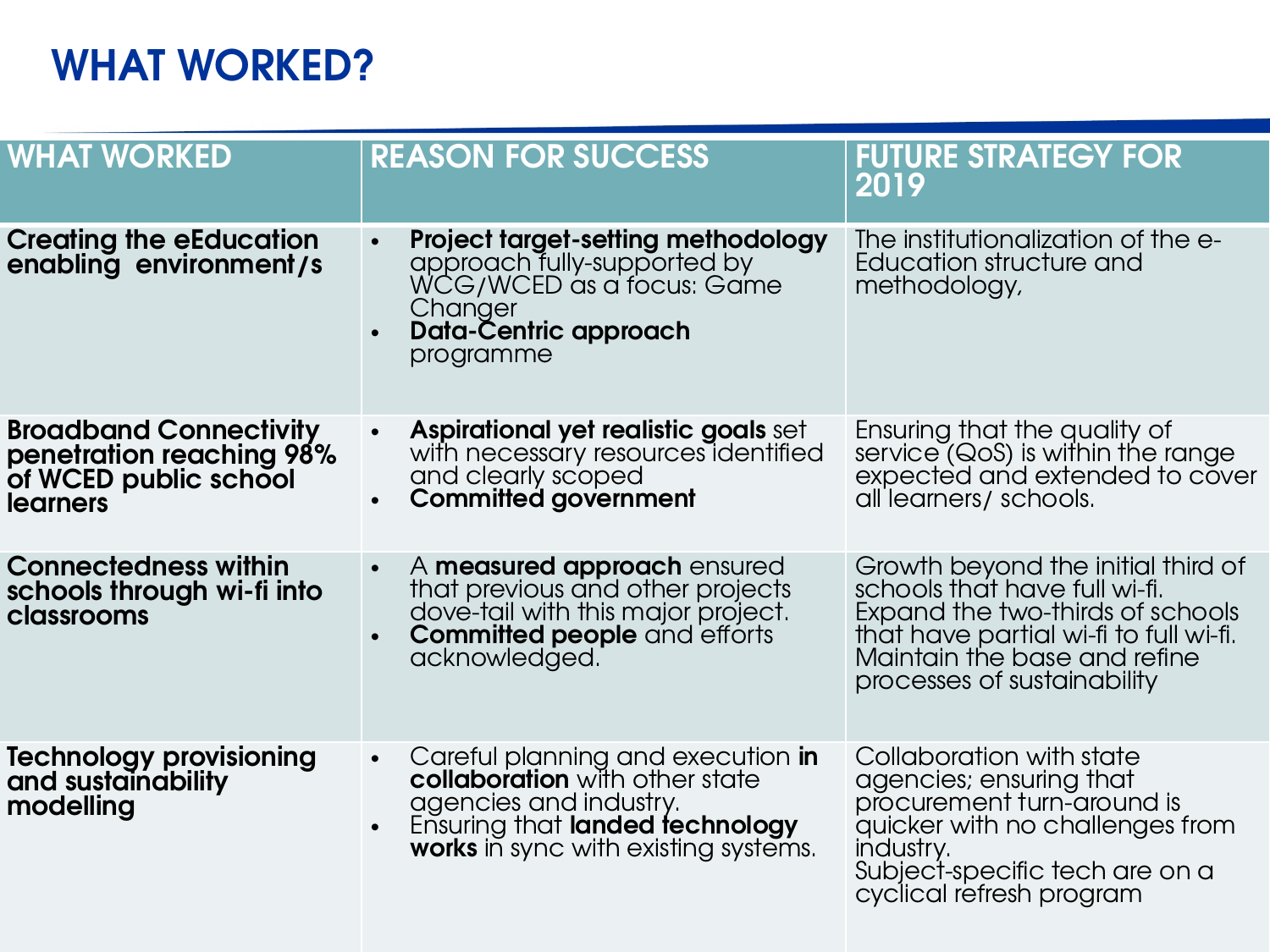

WHAT WORKED?
| WHAT WORKED | REASON FOR SUCCESS | FUTURE STRATEGY FOR 2019 |
| --- | --- | --- |
| Creating the eEducation enabling environment/s | Project target-setting methodology approach fully-supported by WCG/WCED as a focus: Game Changer Data-Centric approach programme | The institutionalization of the e-Education structure and methodology, |
| Broadband Connectivity penetration reaching 98% of WCED public school learners | Aspirational yet realistic goals set with necessary resources identified and clearly scoped Committed government | Ensuring that the quality of service (QoS) is within the range expected and extended to cover all learners/ schools. |
| Connectedness within schools through wi-fi into classrooms | A measured approach ensured that previous and other projects dove-tail with this major project. Committed people and efforts acknowledged. | Growth beyond the initial third of schools that have full wi-fi. Expand the two-thirds of schools that have partial wi-fi to full wi-fi. Maintain the base and refine processes of sustainability |
| Technology provisioning and sustainability modelling | Careful planning and execution in collaboration with other state agencies and industry. Ensuring that landed technology works in sync with existing systems. | Collaboration with state agencies; ensuring that procurement turn-around is quicker with no challenges from industry. Subject-specific tech are on a cyclical refresh program |
# A - Directorate eLearning